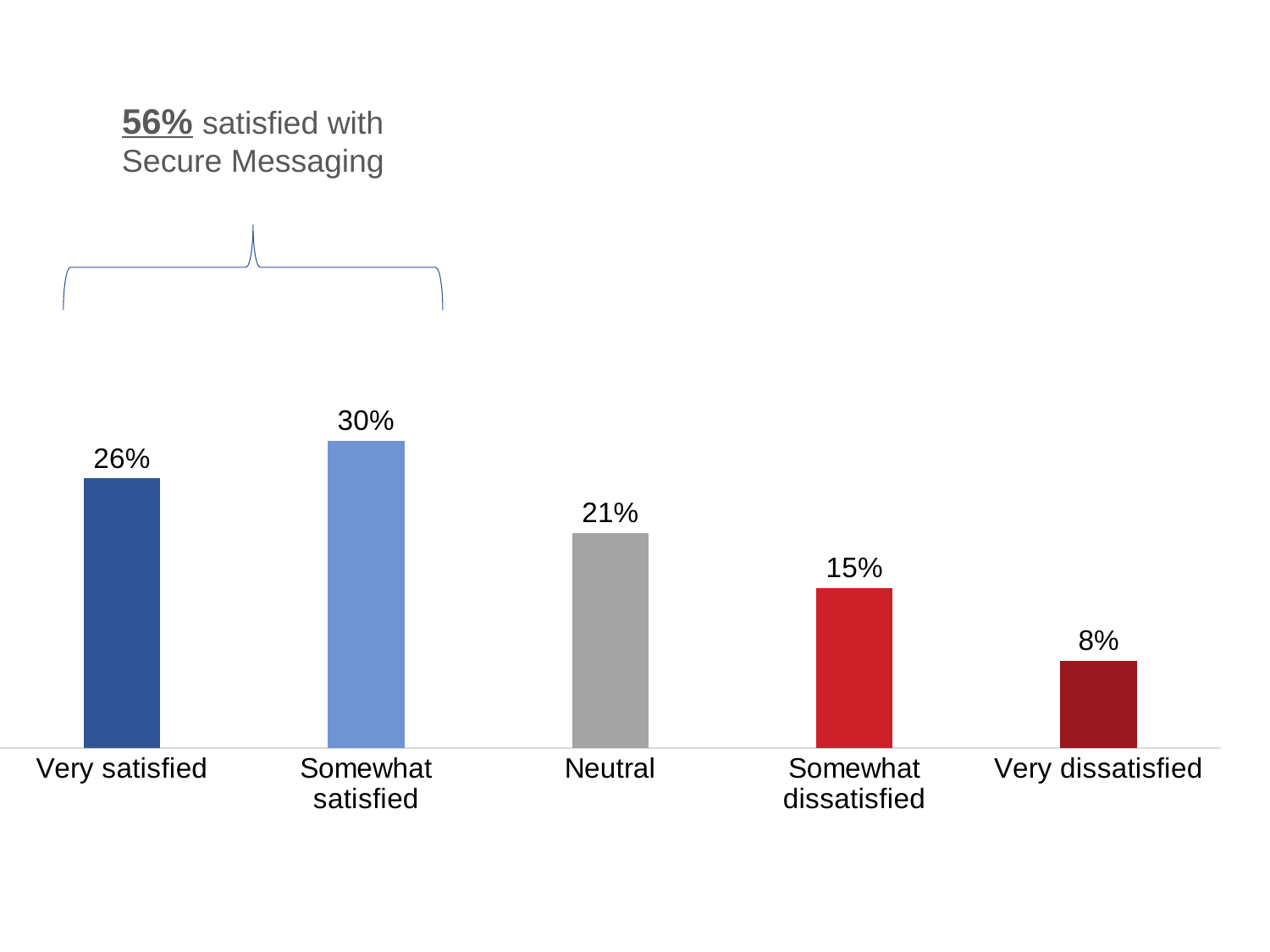

56% satisfied with Secure Messaging

### Chart

| Category | Series 1 |
|---|---|
| Very satisfied | 0.25961538461538464 |
| Somewhat satisfied | 0.2956730769230769 |
| Neutral | 0.20673076923076925 |
| Somewhat dissatisfied | 0.15384615384615385 |
| Very dissatisfied | 0.08413461538461538 |